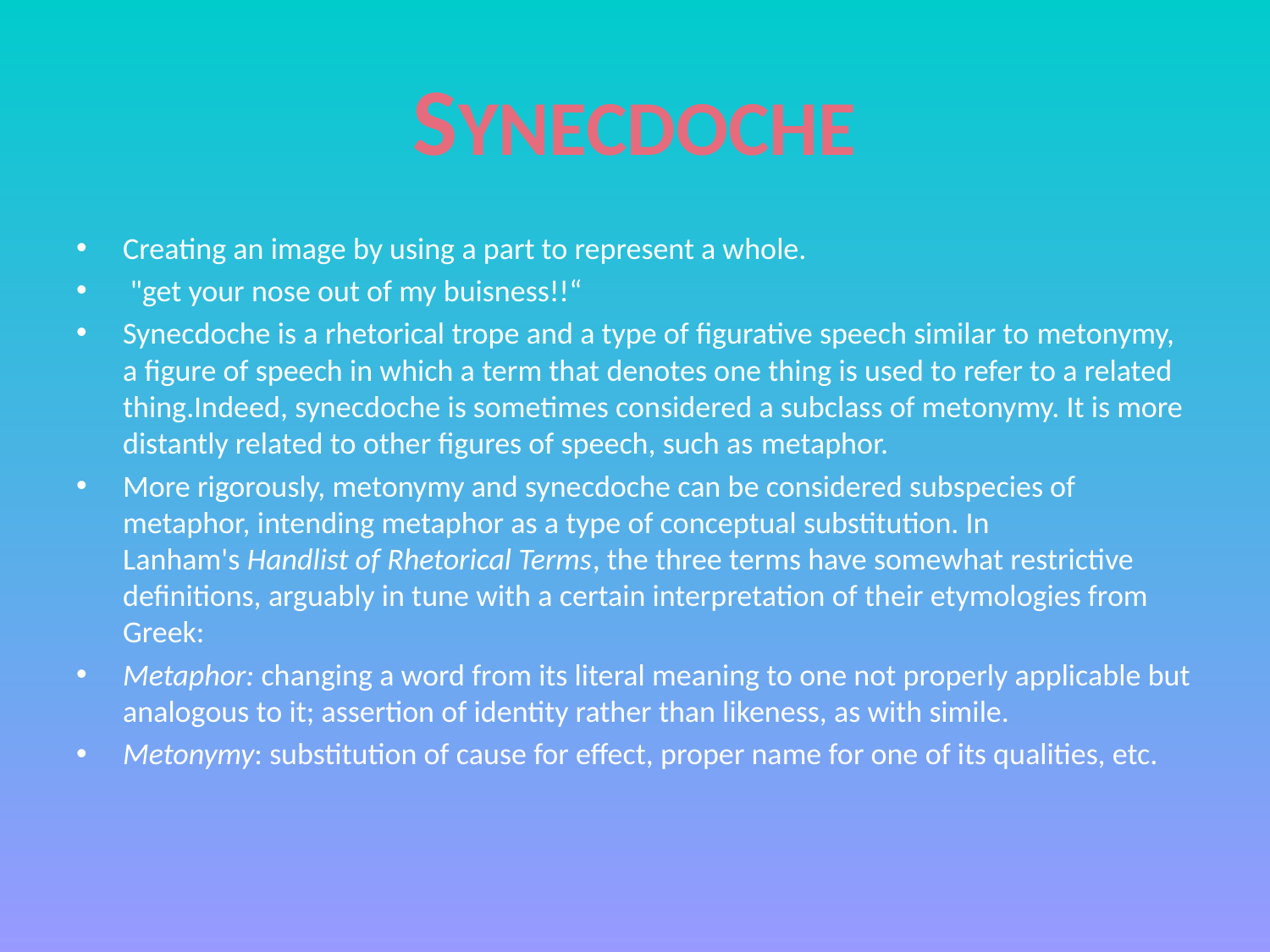

# SYNECDOCHE
Creating an image by using a part to represent a whole.
 "get your nose out of my buisness!!“
Synecdoche is a rhetorical trope and a type of figurative speech similar to metonymy, a figure of speech in which a term that denotes one thing is used to refer to a related thing.Indeed, synecdoche is sometimes considered a subclass of metonymy. It is more distantly related to other figures of speech, such as metaphor.
More rigorously, metonymy and synecdoche can be considered subspecies of metaphor, intending metaphor as a type of conceptual substitution. In Lanham's Handlist of Rhetorical Terms, the three terms have somewhat restrictive definitions, arguably in tune with a certain interpretation of their etymologies from Greek:
Metaphor: changing a word from its literal meaning to one not properly applicable but analogous to it; assertion of identity rather than likeness, as with simile.
Metonymy: substitution of cause for effect, proper name for one of its qualities, etc.